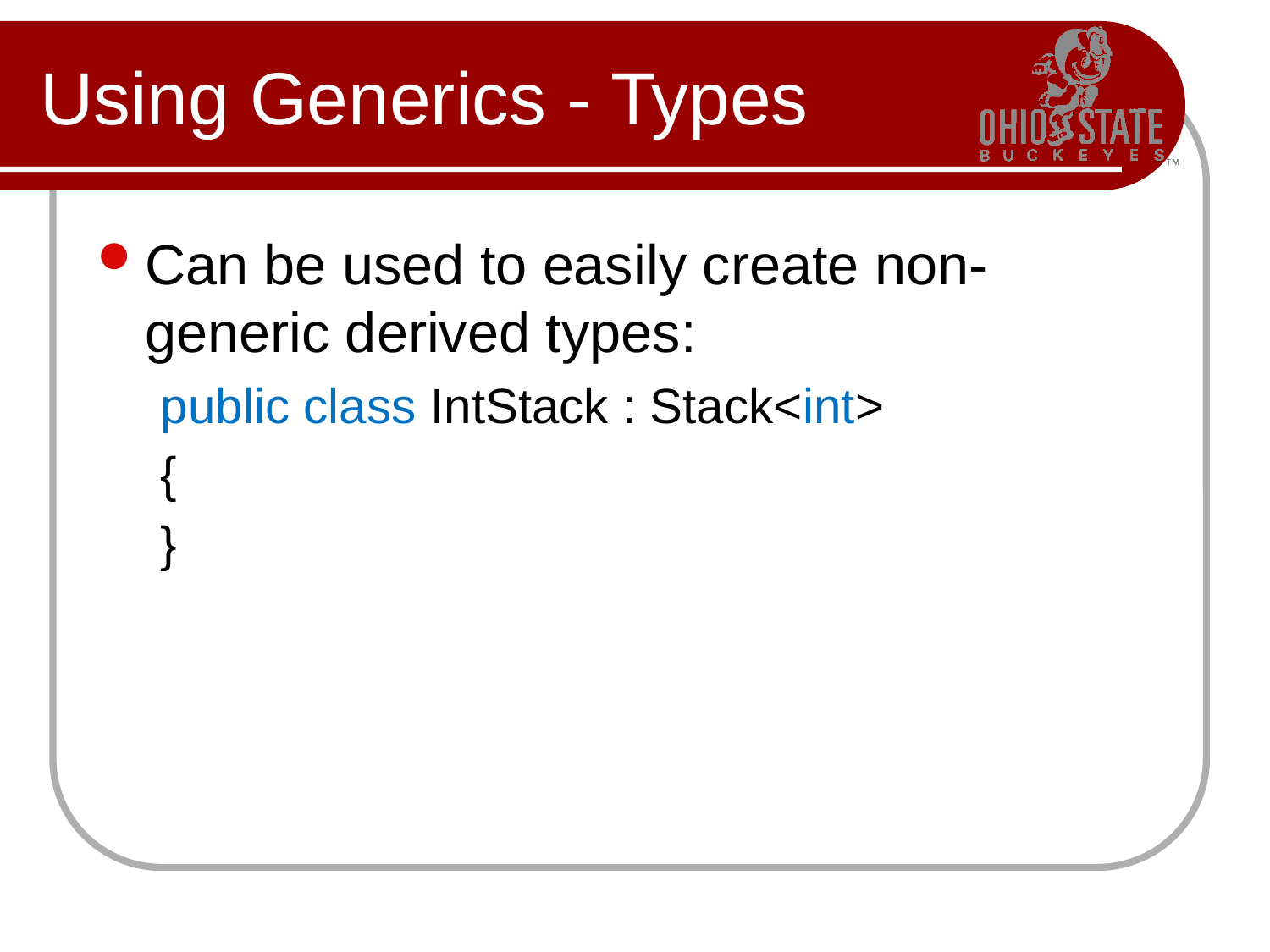

# Using Generics - Types
Can be used to easily create non-generic derived types:
public class IntStack : Stack<int>
{
}